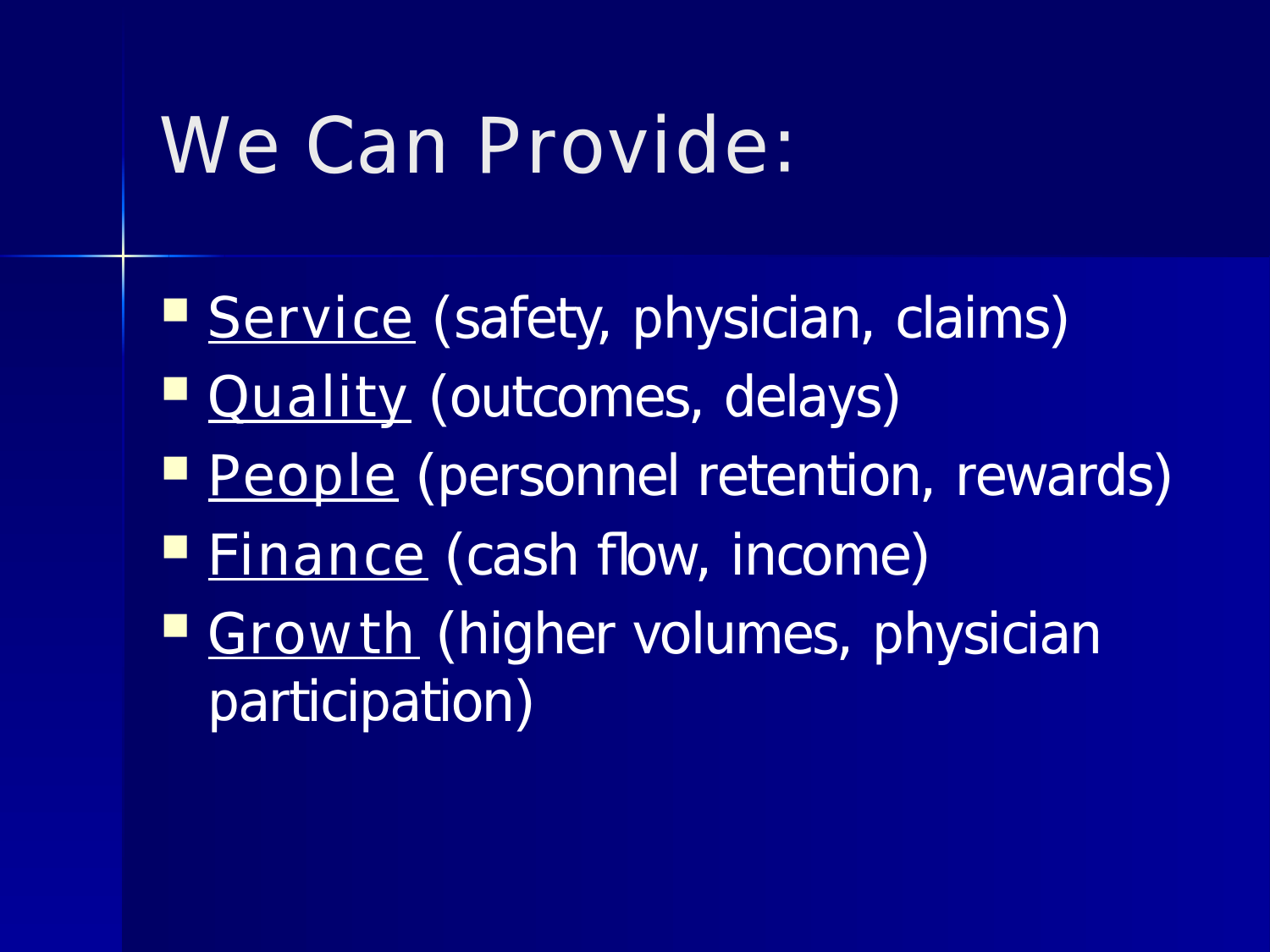

# We Can Provide:
Service (safety, physician, claims)
Quality (outcomes, delays)
People (personnel retention, rewards)
Finance (cash flow, income)
Growth (higher volumes, physician participation)